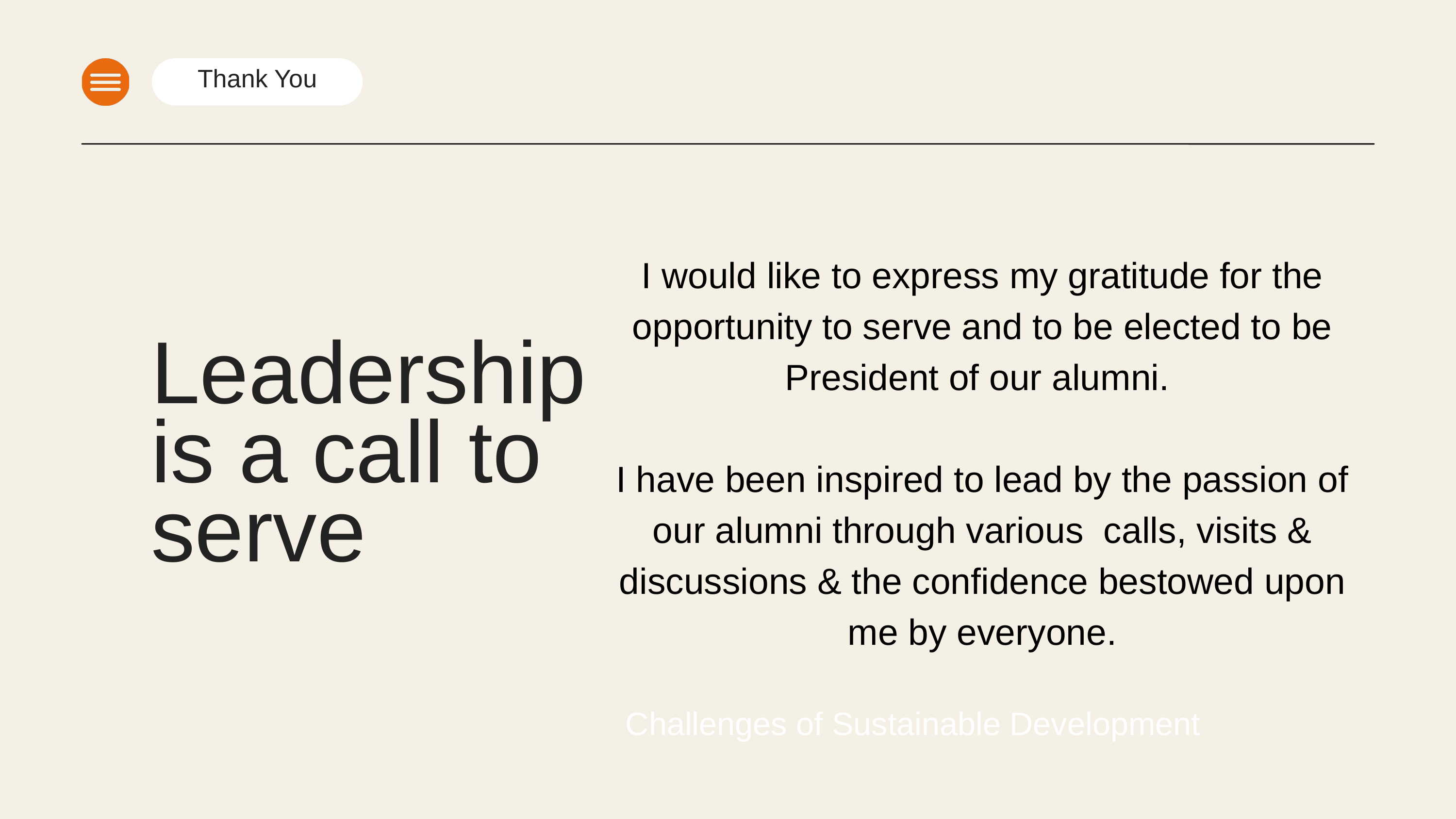

Thank You

I would like to express my gratitude for the opportunity to serve and to be elected to be President of our alumni.

I have been inspired to lead by the passion of our alumni through various  calls, visits & discussions & the confidence bestowed upon me by everyone.
Leadership is a call to serve
Challenges of Sustainable Development